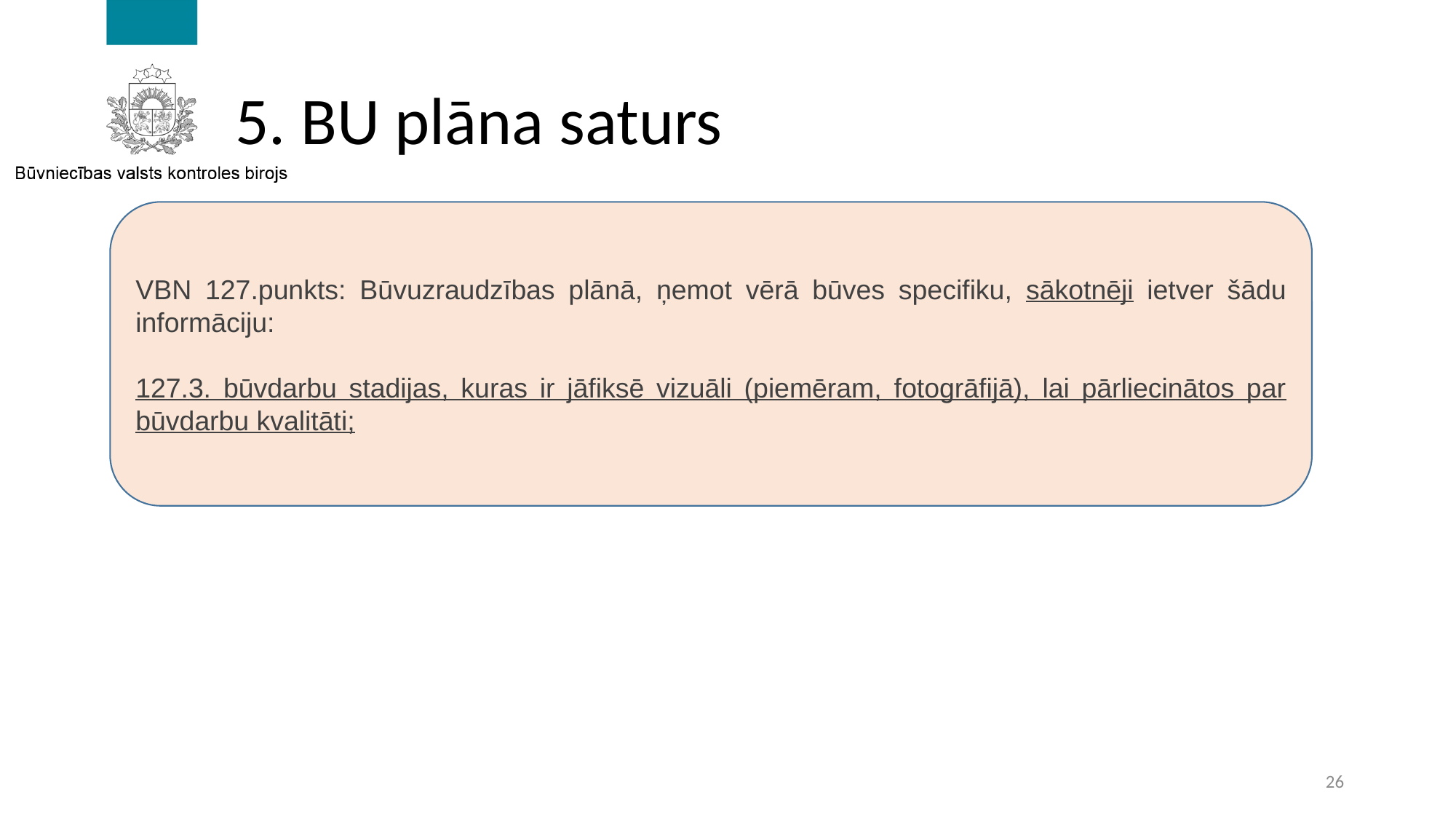

# 5. BU plāna saturs
VBN 127.punkts: Būvuzraudzības plānā, ņemot vērā būves specifiku, sākotnēji ietver šādu informāciju:

127.3. būvdarbu stadijas, kuras ir jāfiksē vizuāli (piemēram, fotogrāfijā), lai pārliecinātos par būvdarbu kvalitāti;